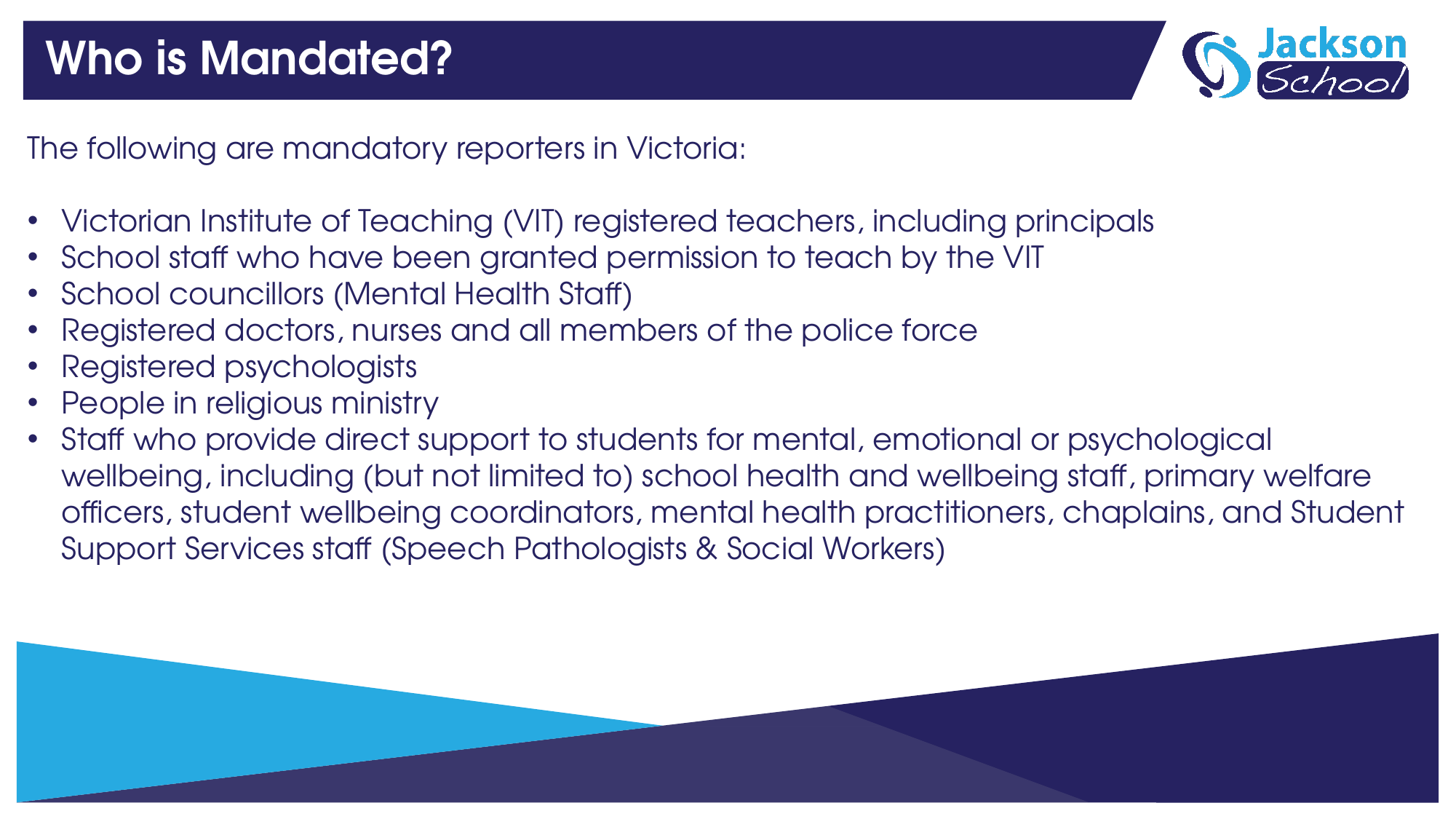

Who is Mandated?
The following are mandatory reporters in Victoria:

Victorian Institute of Teaching (VIT) registered teachers, including principals
School staff who have been granted permission to teach by the VIT
School councillors (Mental Health Staff)
Registered doctors, nurses and all members of the police force
Registered psychologists
People in religious ministry
Staff who provide direct support to students for mental, emotional or psychological wellbeing, including (but not limited to) school health and wellbeing staff, primary welfare officers, student wellbeing coordinators, mental health practitioners, chaplains, and Student Support Services staff (Speech Pathologists & Social Workers)